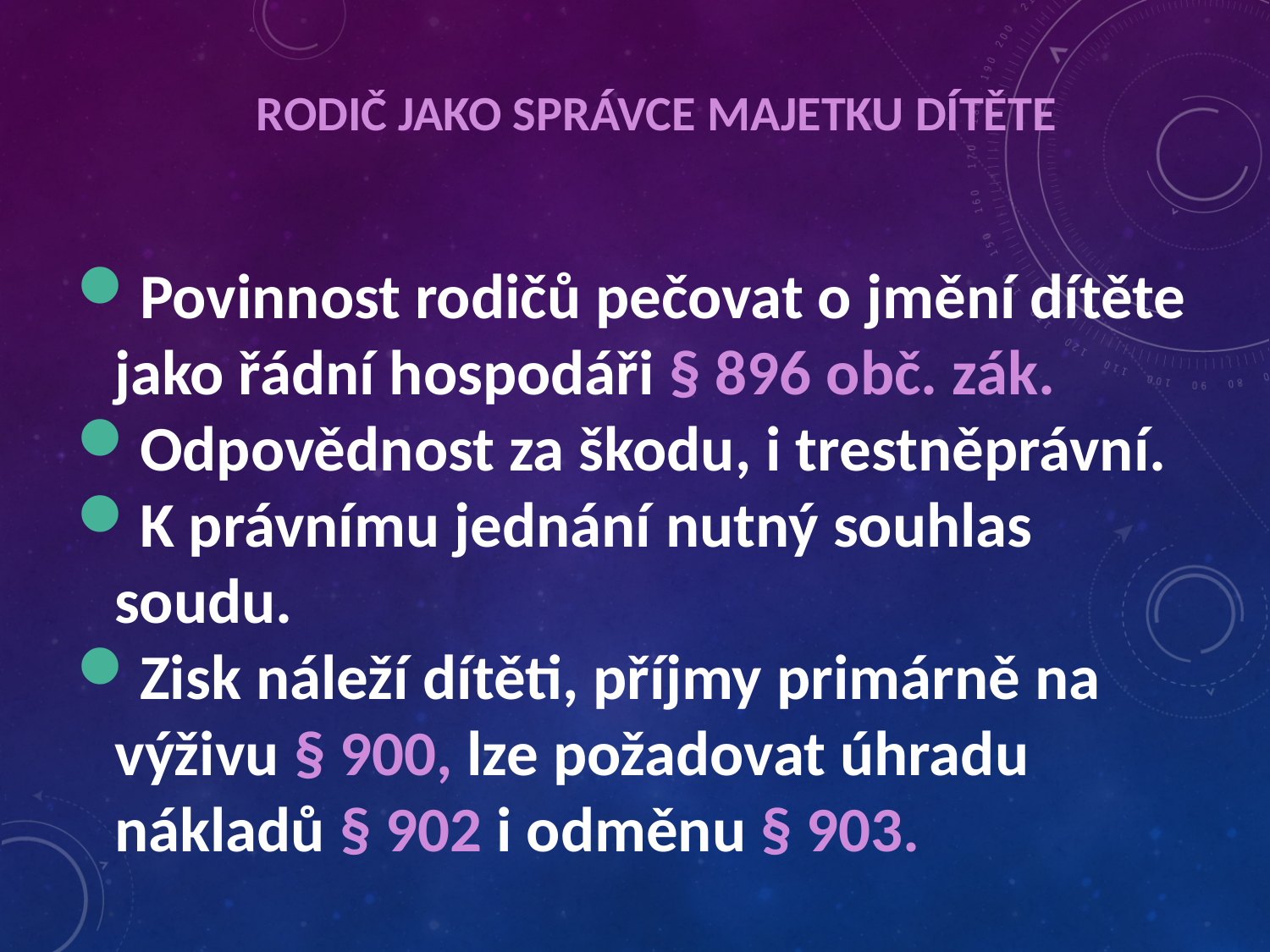

# Rodič jako správce majetku dítěte
Povinnost rodičů pečovat o jmění dítěte jako řádní hospodáři § 896 obč. zák.
Odpovědnost za škodu, i trestněprávní.
K právnímu jednání nutný souhlas soudu.
Zisk náleží dítěti, příjmy primárně na výživu § 900, lze požadovat úhradu nákladů § 902 i odměnu § 903.